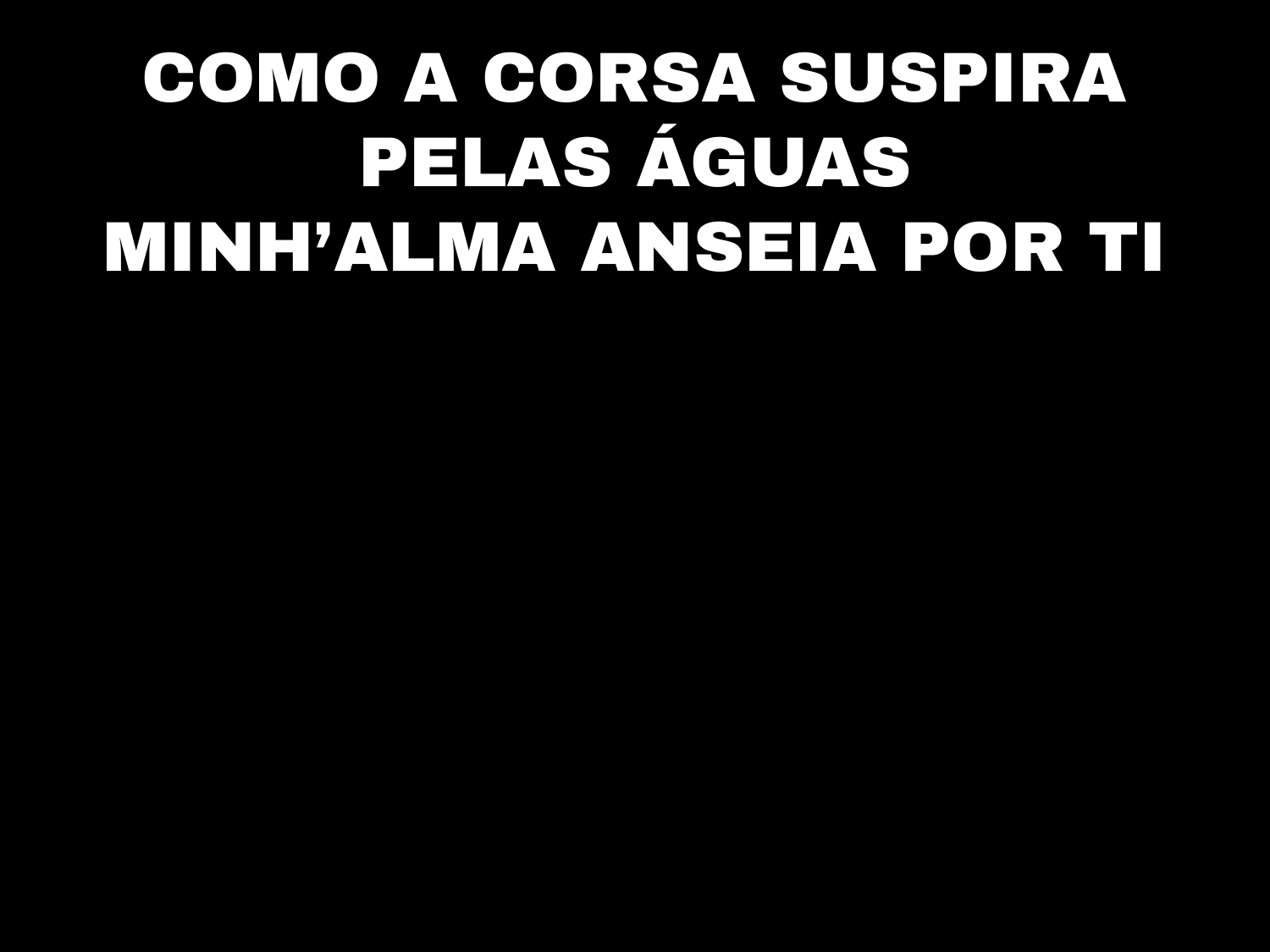

# COMO A CORSA SUSPIRA PELAS ÁGUAS MINH’ALMA ANSEIA POR TI